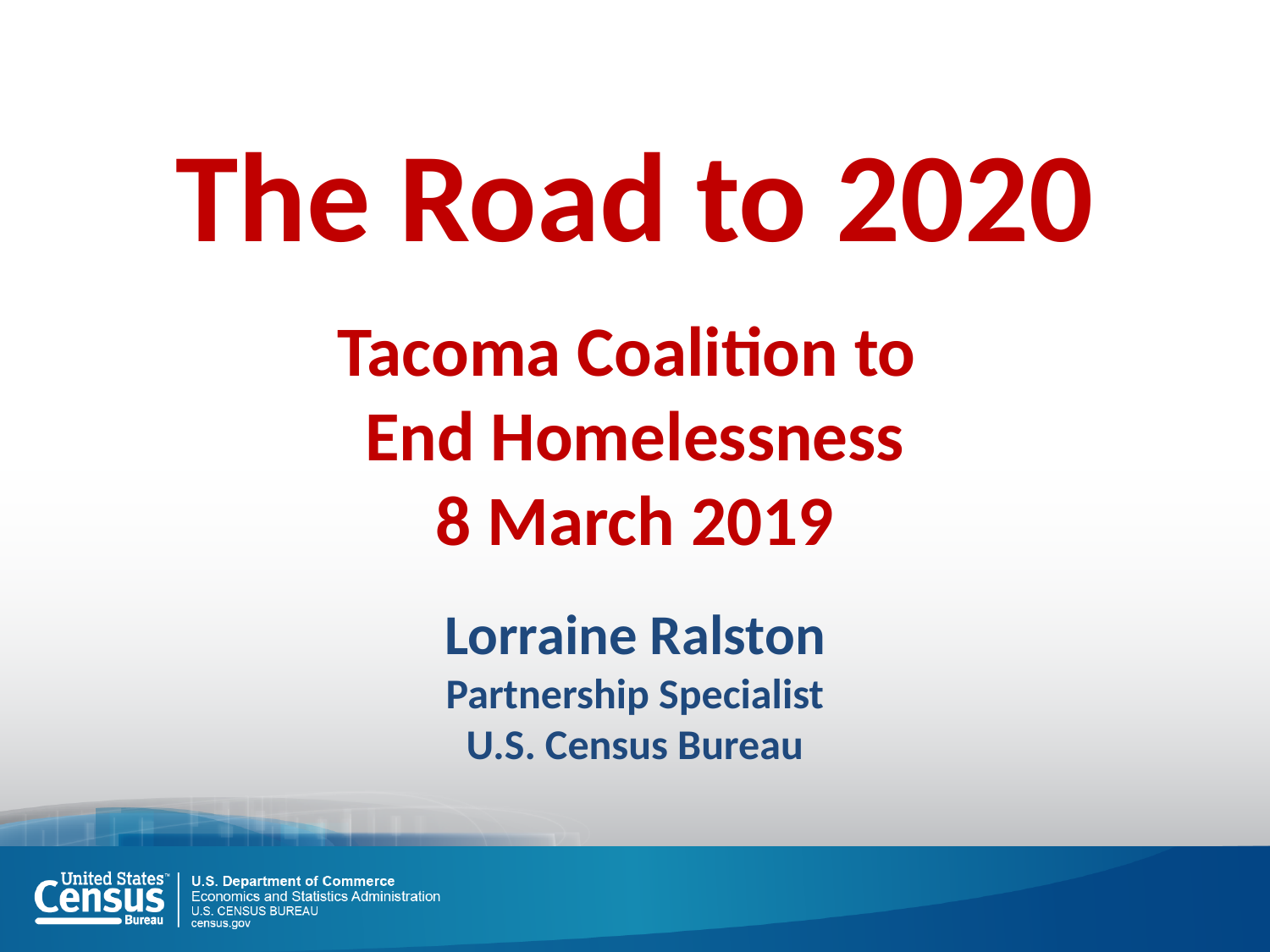

# The Road to 2020
Tacoma Coalition to
End Homelessness
8 March 2019
Lorraine Ralston
Partnership Specialist
U.S. Census Bureau